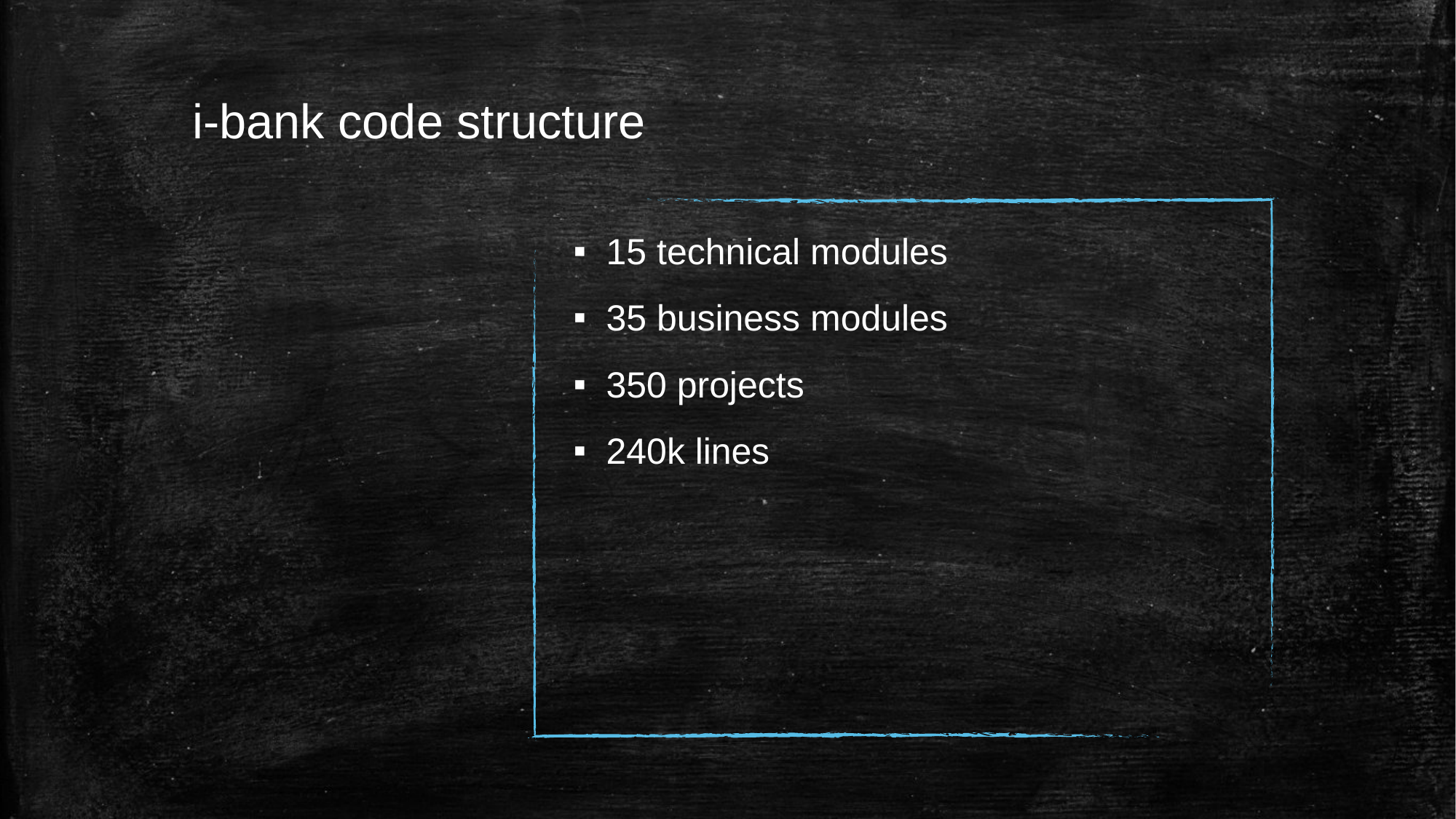

# i-bank code structure
15 technical modules
35 business modules
350 projects
240k lines